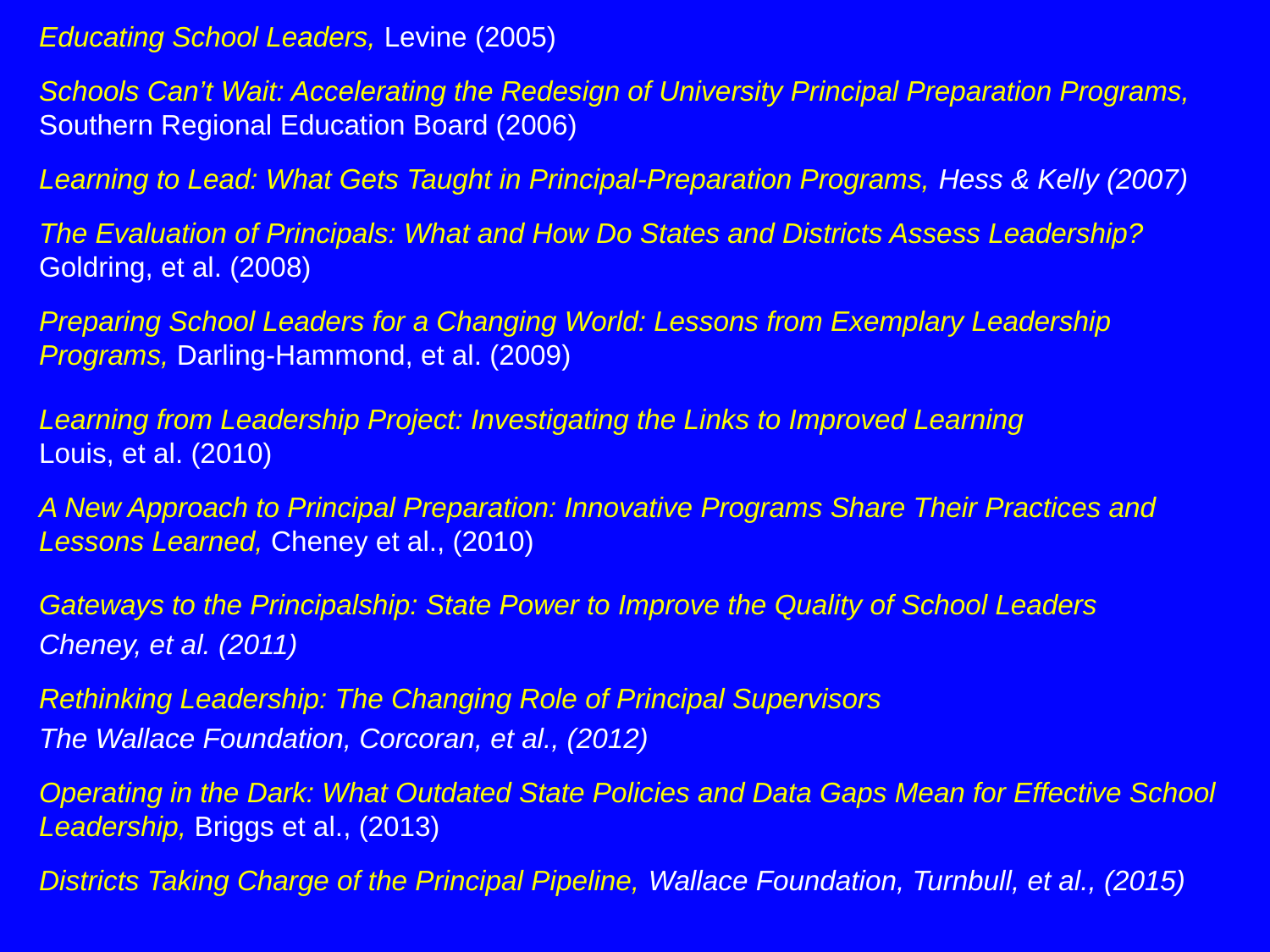

Educating School Leaders, Levine (2005)

Schools Can’t Wait: Accelerating the Redesign of University Principal Preparation Programs, Southern Regional Education Board (2006)

Learning to Lead: What Gets Taught in Principal-Preparation Programs, Hess & Kelly (2007)

The Evaluation of Principals: What and How Do States and Districts Assess Leadership?Goldring, et al. (2008)

Preparing School Leaders for a Changing World: Lessons from Exemplary Leadership Programs, Darling-Hammond, et al. (2009)

Learning from Leadership Project: Investigating the Links to Improved Learning                   Louis, et al. (2010)

A New Approach to Principal Preparation: Innovative Programs Share Their Practices and Lessons Learned, Cheney et al., (2010)

Gateways to the Principalship: State Power to Improve the Quality of School Leaders
Cheney, et al. (2011)

Rethinking Leadership: The Changing Role of Principal Supervisors
The Wallace Foundation, Corcoran, et al., (2012)

Operating in the Dark: What Outdated State Policies and Data Gaps Mean for Effective School Leadership, Briggs et al., (2013)

Districts Taking Charge of the Principal Pipeline, Wallace Foundation, Turnbull, et al., (2015)